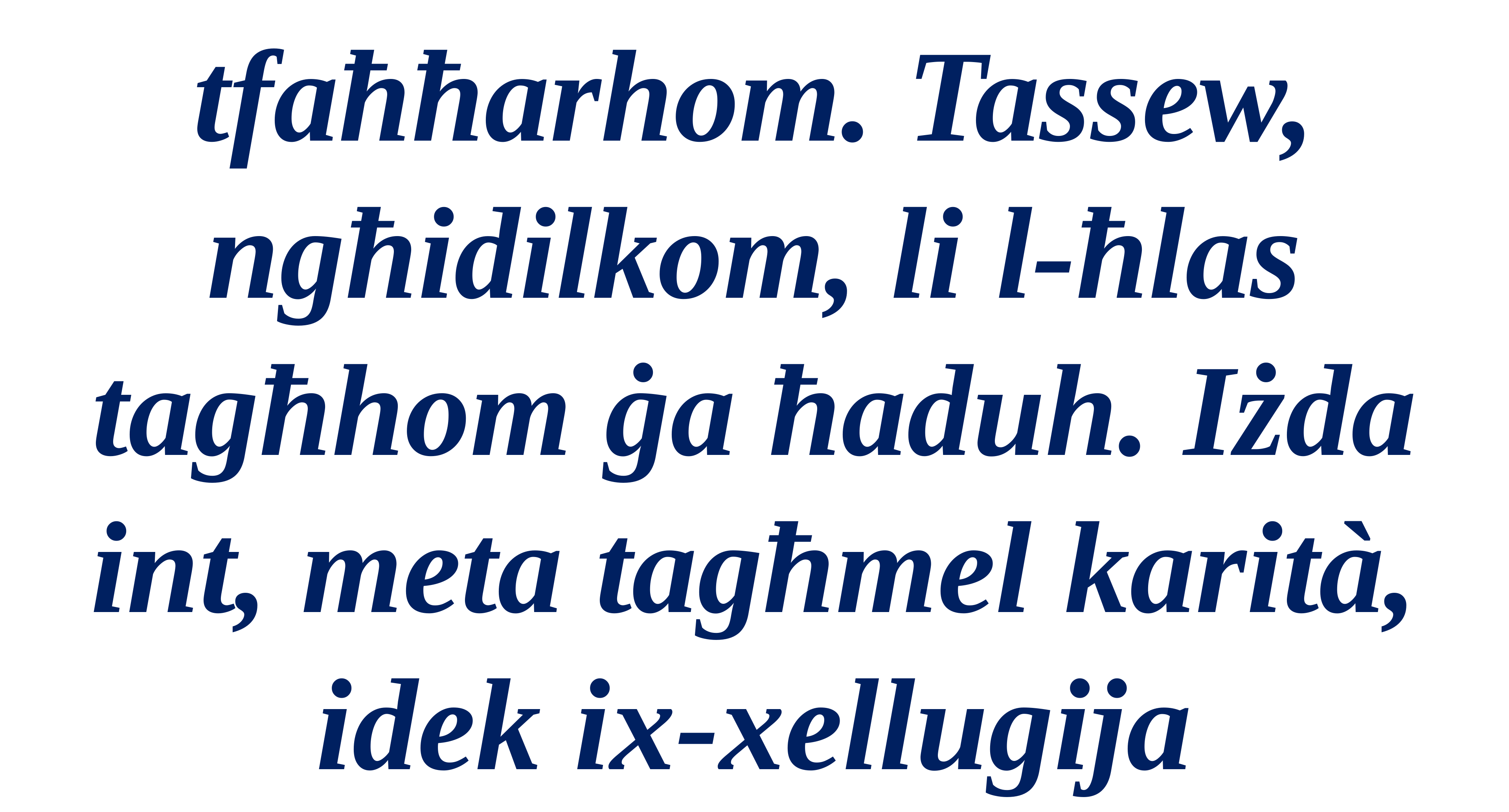

tfaħħarhom. Tassew, ngħidilkom, li l-ħlas tagħhom ġa ħaduh. Iżda
int, meta tagħmel karità, idek ix-xellugija